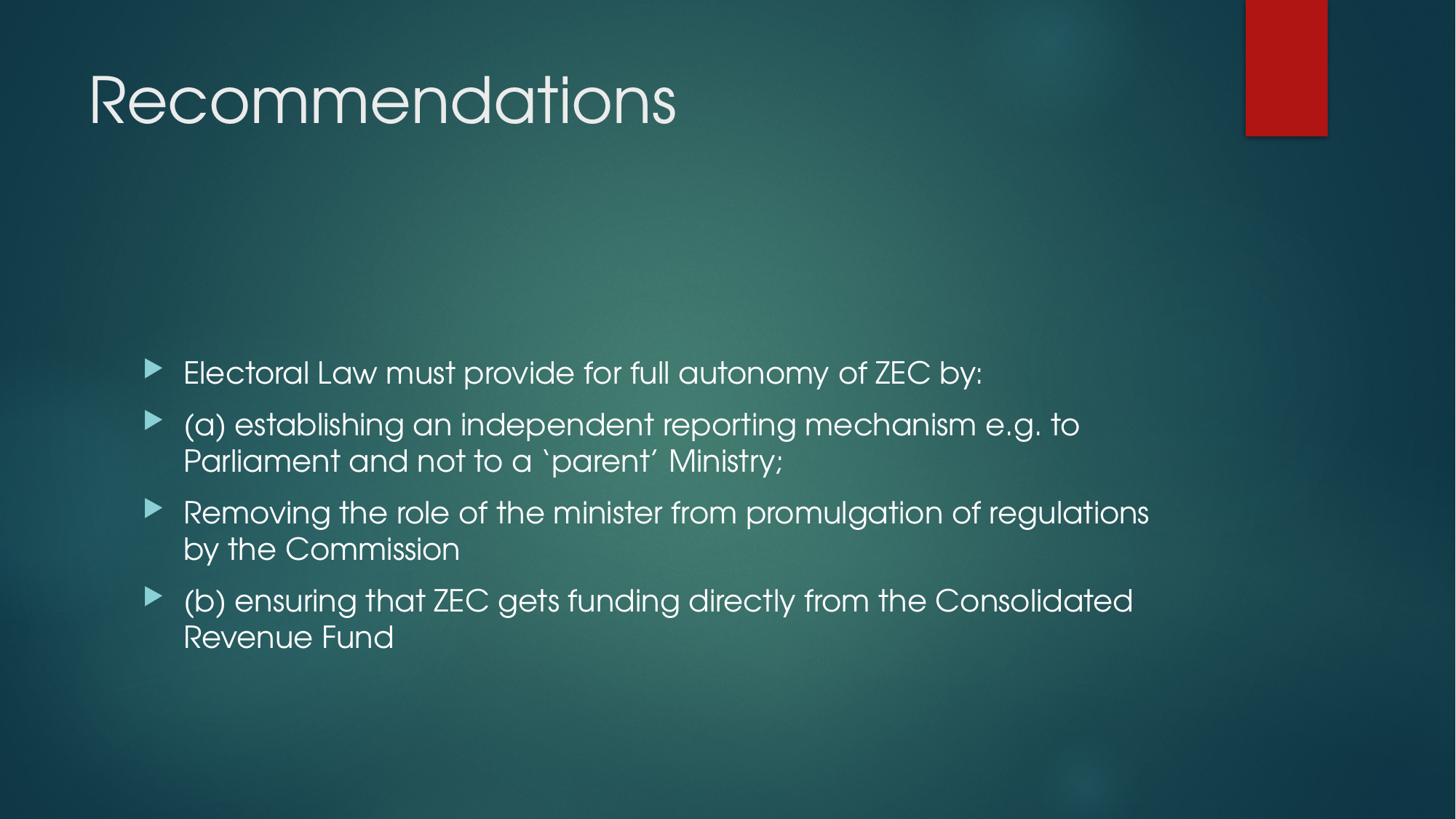

# Recommendations

Electoral Law must provide for full autonomy of ZEC by:
(a) establishing an independent reporting mechanism e.g. to Parliament and not to a ‘parent’ Ministry;
Removing the role of the minister from promulgation of regulations by the Commission
(b) ensuring that ZEC gets funding directly from the Consolidated Revenue Fund